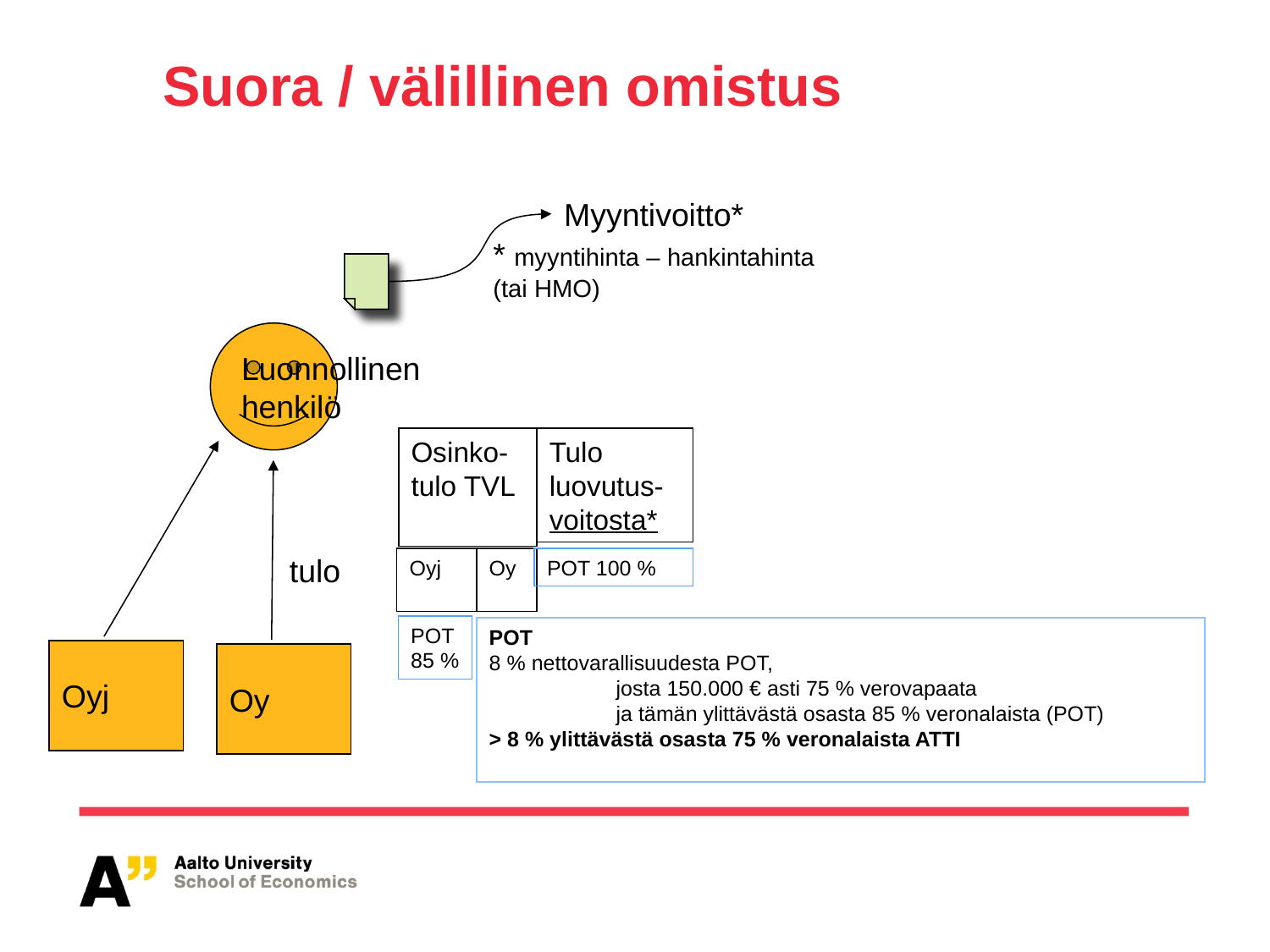

# Suora / välillinen omistus
Myyntivoitto*
* myyntihinta – hankintahinta (tai HMO)

Luonnollinen
henkilö
Osinko-tulo TVL

Tulo luovutus-voitosta*

tulo
Oyj

Oy

POT 100 %
POT
85 %
POT
8 % nettovarallisuudesta POT,
	josta 150.000 € asti 75 % verovapaata
 	ja tämän ylittävästä osasta 85 % veronalaista (POT)
> 8 % ylittävästä osasta 75 % veronalaista ATTI

Oyj
Oy